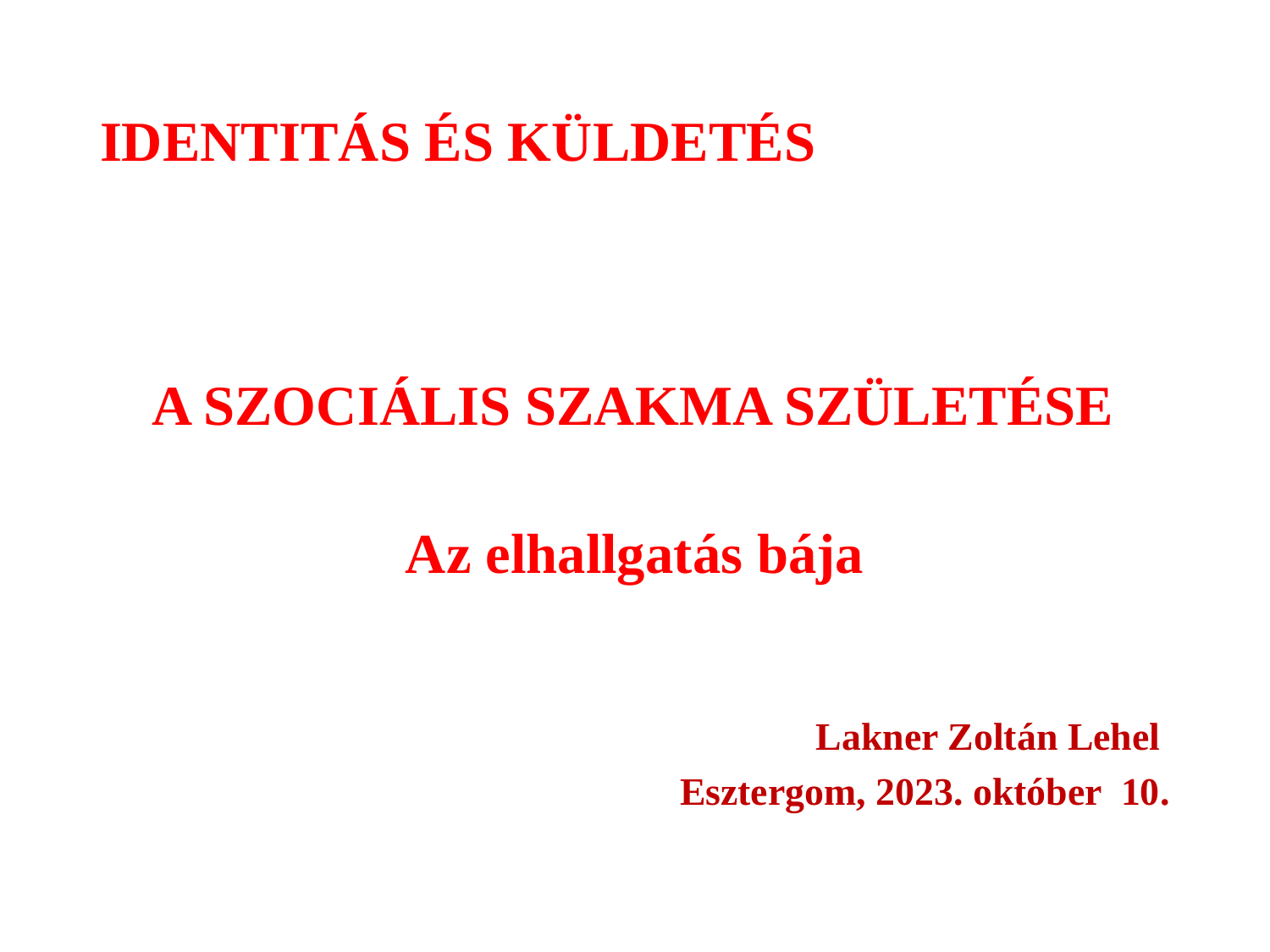

# IDENTITÁS ÉS KÜLDETÉS

 A SZOCIÁLIS SZAKMA SZÜLETÉSE

Az elhallgatás bája

Lakner Zoltán Lehel
Esztergom, 2023. október  10.